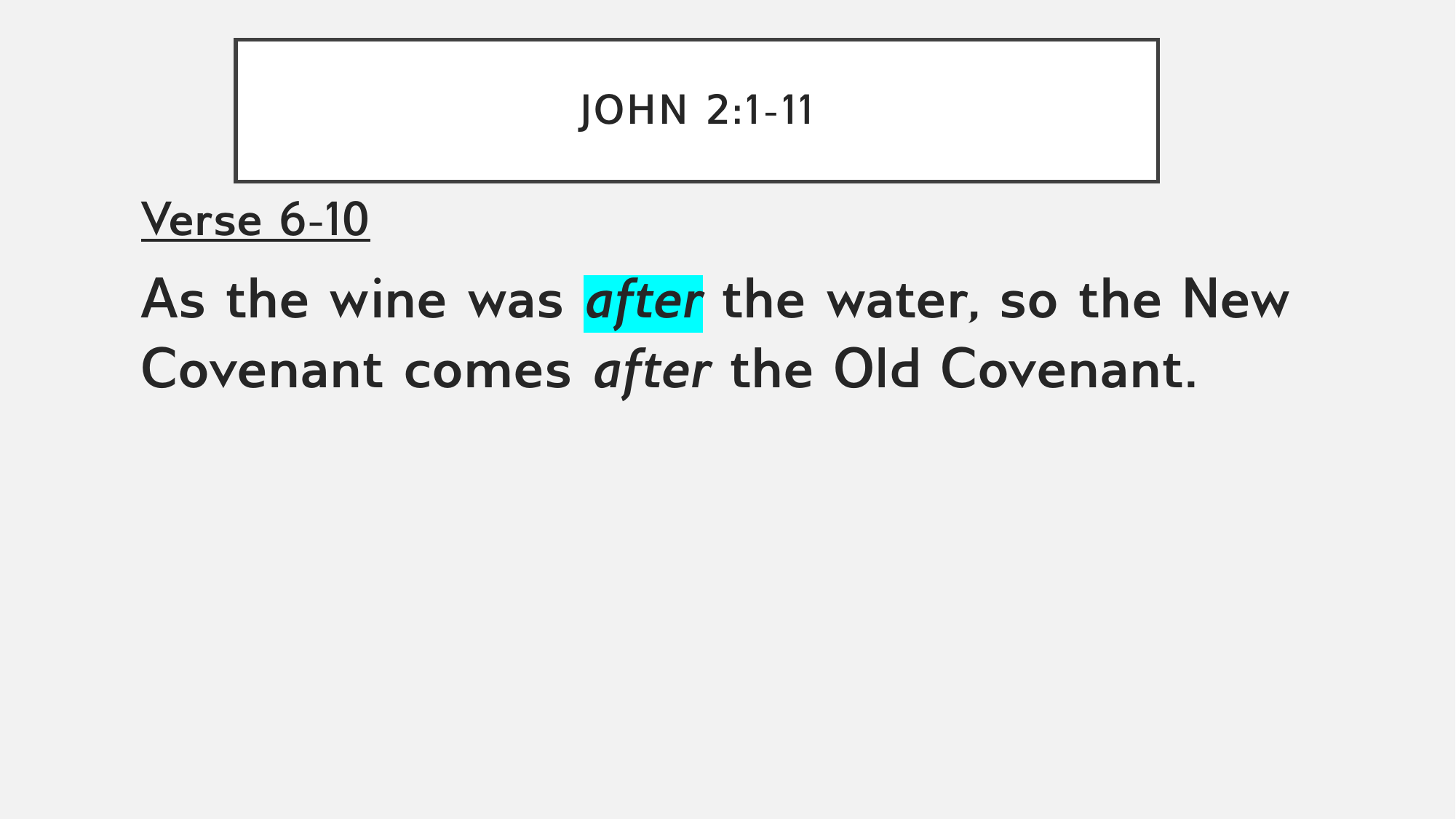

# John 2:1-11
Verse 6-10
As the wine was after the water, so the New Covenant comes after the Old Covenant.